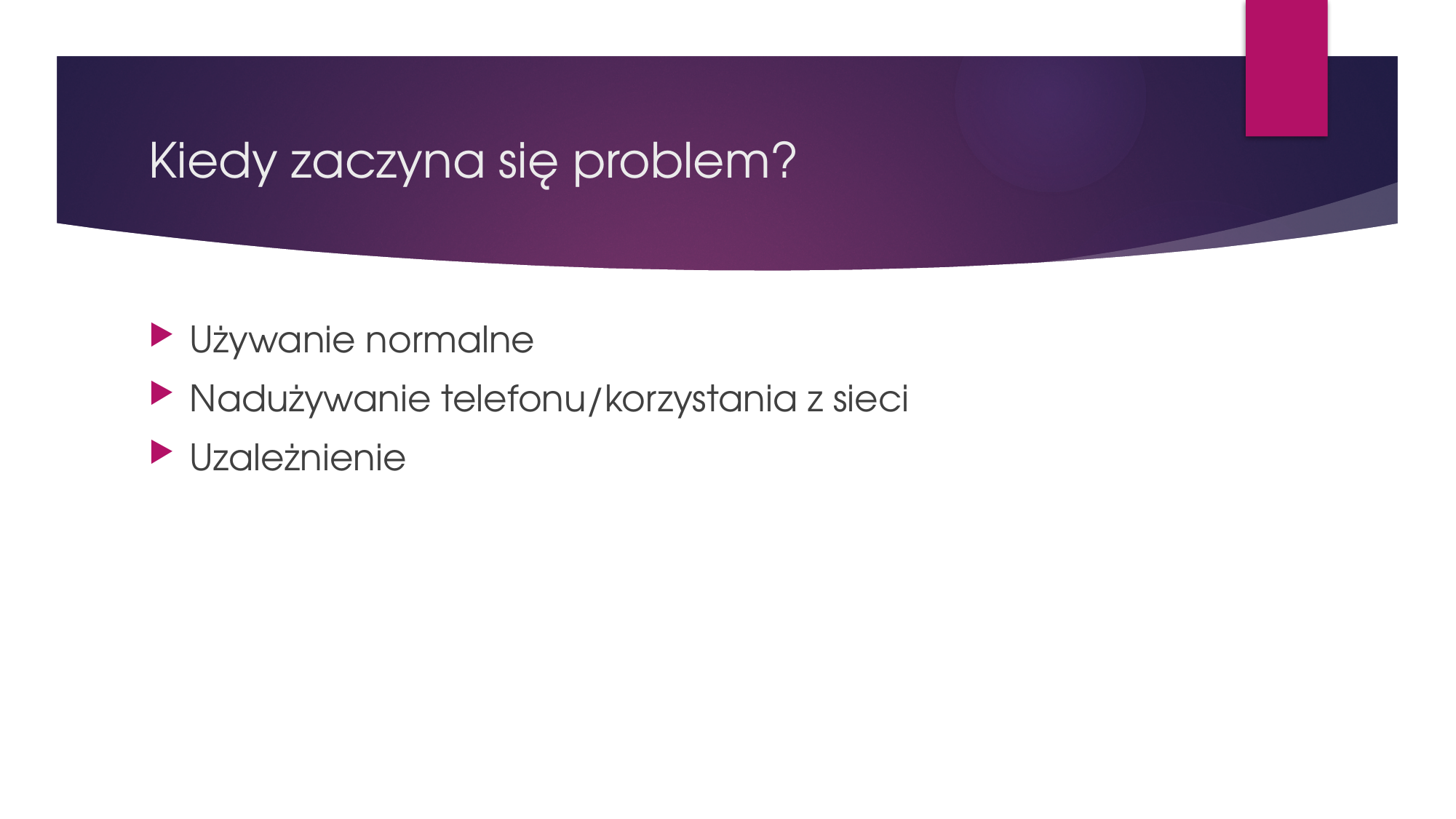

# Kiedy zaczyna się problem?
Używanie normalne
Nadużywanie telefonu/korzystania z sieci
Uzależnienie